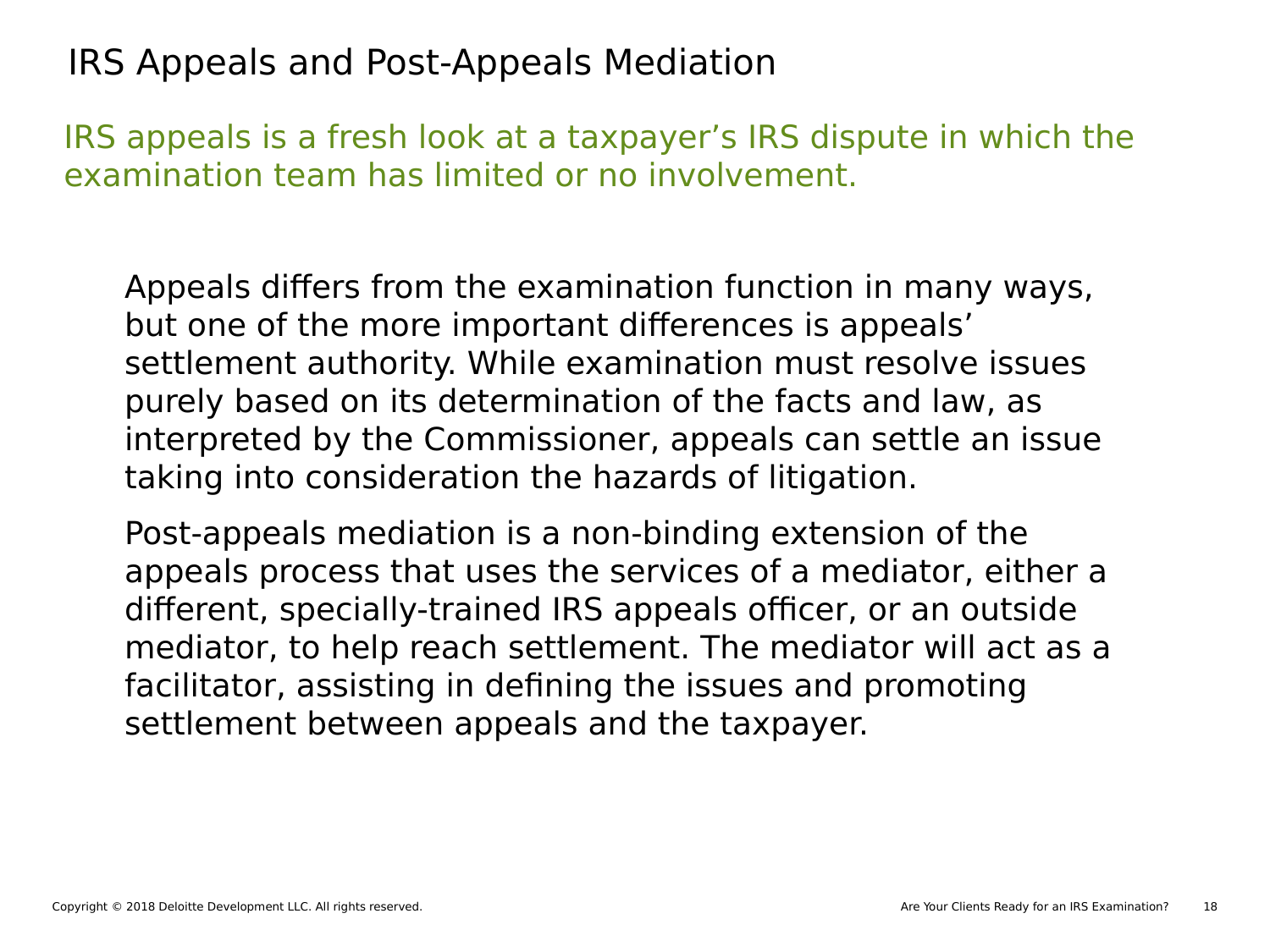

# IRS Appeals and Post-Appeals Mediation
IRS appeals is a fresh look at a taxpayer’s IRS dispute in which the examination team has limited or no involvement.
Appeals differs from the examination function in many ways, but one of the more important differences is appeals’ settlement authority. While examination must resolve issues purely based on its determination of the facts and law, as interpreted by the Commissioner, appeals can settle an issue taking into consideration the hazards of litigation.
Post-appeals mediation is a non-binding extension of the appeals process that uses the services of a mediator, either a different, specially-trained IRS appeals officer, or an outside mediator, to help reach settlement. The mediator will act as a facilitator, assisting in defining the issues and promoting settlement between appeals and the taxpayer.